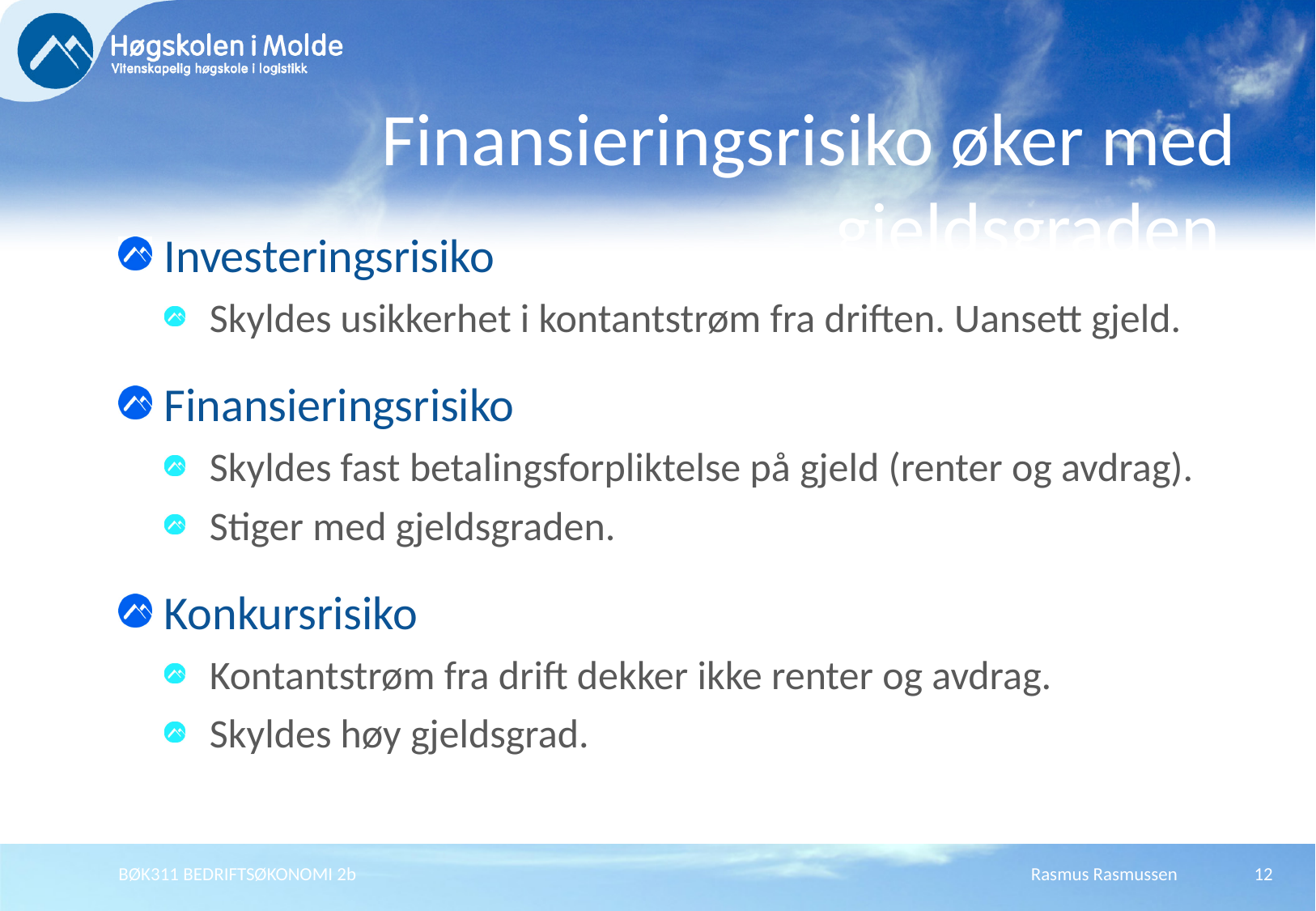

# Finansieringsrisiko øker med gjeldsgraden
Investeringsrisiko
Skyldes usikkerhet i kontantstrøm fra driften. Uansett gjeld.
Finansieringsrisiko
Skyldes fast betalingsforpliktelse på gjeld (renter og avdrag).
Stiger med gjeldsgraden.
Konkursrisiko
Kontantstrøm fra drift dekker ikke renter og avdrag.
Skyldes høy gjeldsgrad.
BØK311 BEDRIFTSØKONOMI 2b
Rasmus Rasmussen
12